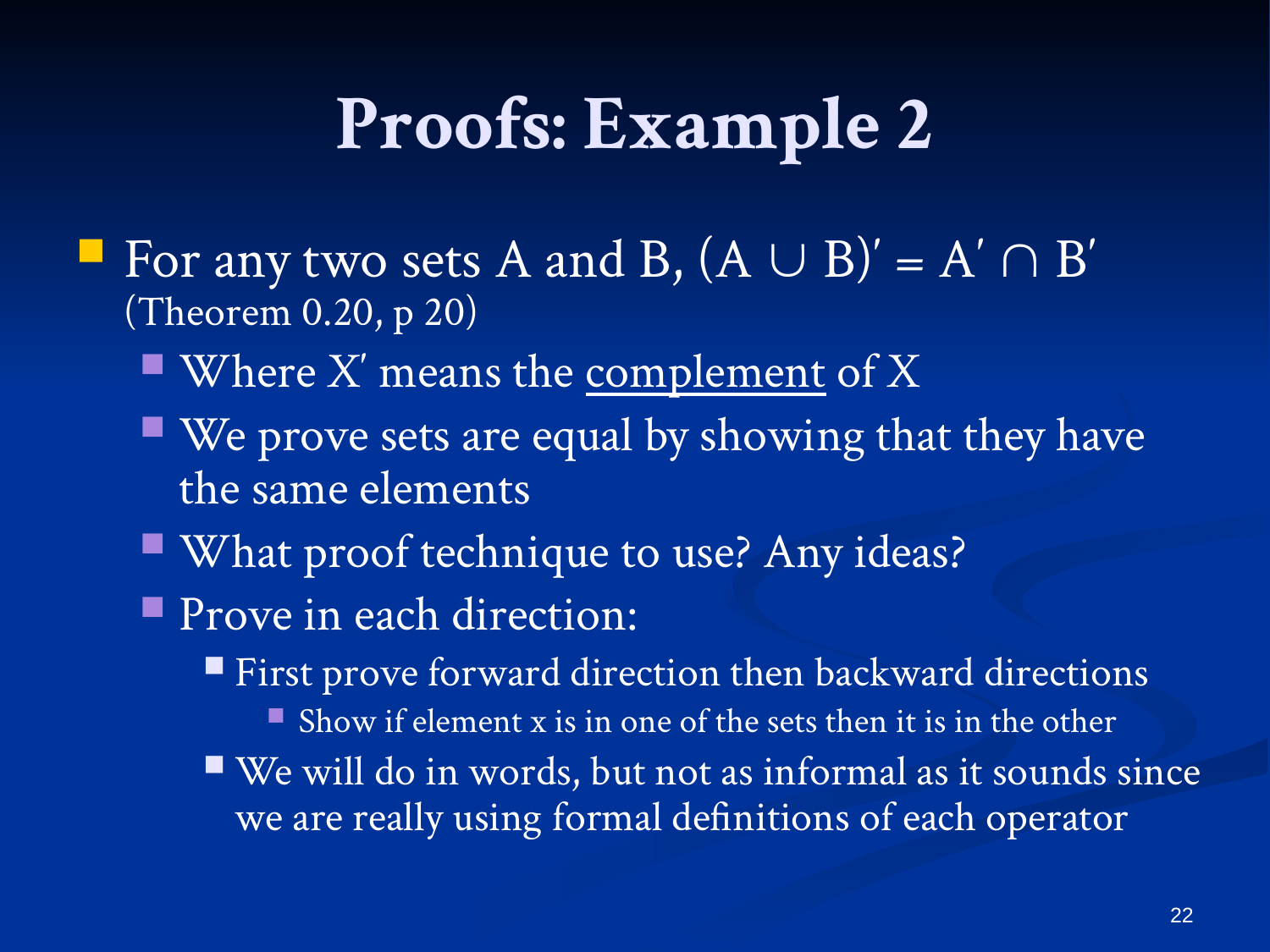

# Proofs: Example 2
For any two sets A and B, (A ∪ B)′ = A′ ∩ B′ (Theorem 0.20, p 20)
Where X′ means the complement of X
We prove sets are equal by showing that they have the same elements
What proof technique to use? Any ideas?
Prove in each direction:
First prove forward direction then backward directions
Show if element x is in one of the sets then it is in the other
We will do in words, but not as informal as it sounds since we are really using formal definitions of each operator
22